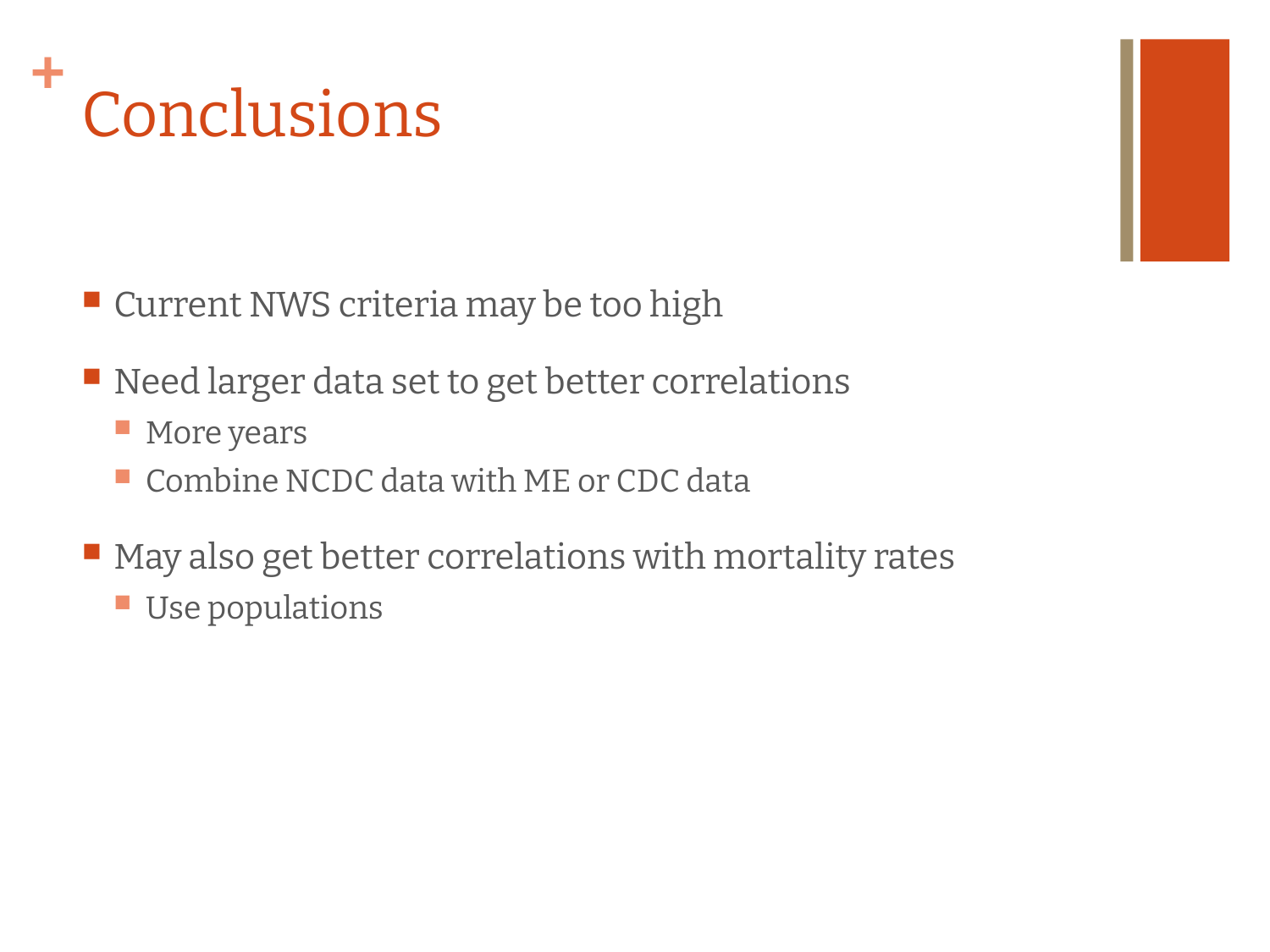

# Conclusions
Current NWS criteria may be too high
Need larger data set to get better correlations
More years
Combine NCDC data with ME or CDC data
May also get better correlations with mortality rates
Use populations